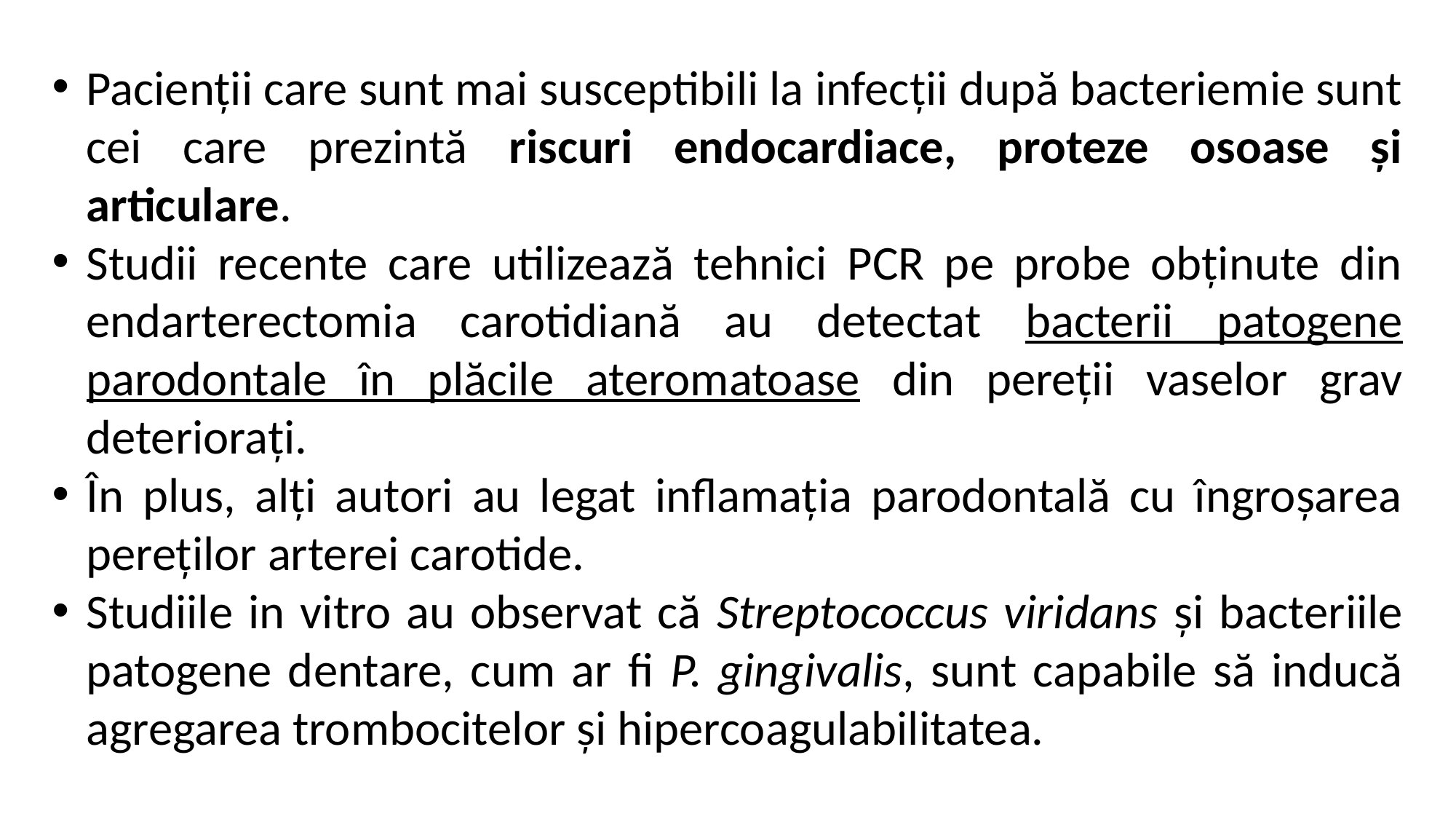

Pacienții care sunt mai susceptibili la infecții după bacteriemie sunt cei care prezintă riscuri endocardiace, proteze osoase și articulare.
Studii recente care utilizează tehnici PCR pe probe obținute din endarterectomia carotidiană au detectat bacterii patogene parodontale în plăcile ateromatoase din pereții vaselor grav deteriorați.
În plus, alți autori au legat inflamația parodontală cu îngroșarea pereților arterei carotide.
Studiile in vitro au observat că Streptococcus viridans și bacteriile patogene dentare, cum ar fi P. gingivalis, sunt capabile să inducă agregarea trombocitelor și hipercoagulabilitatea.